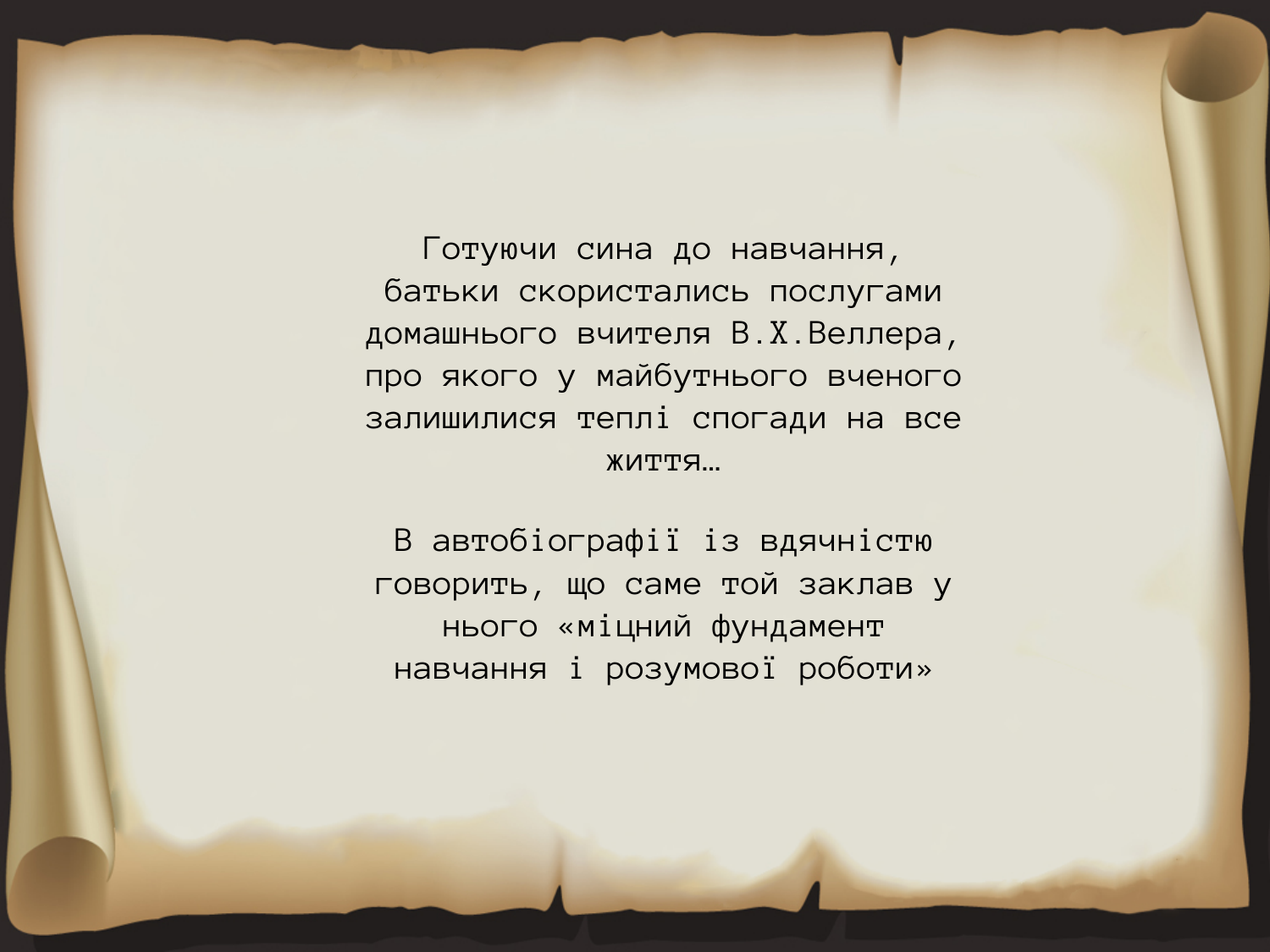

Готуючи сина до навчання, батьки скористались послугами домашнього вчителя В.Х.Веллера, про якого у майбутнього вченого залишилися теплі спогади на все життя…

В автобіографії із вдячністю говорить, що саме той заклав у нього «міцний фундамент навчання і розумової роботи»